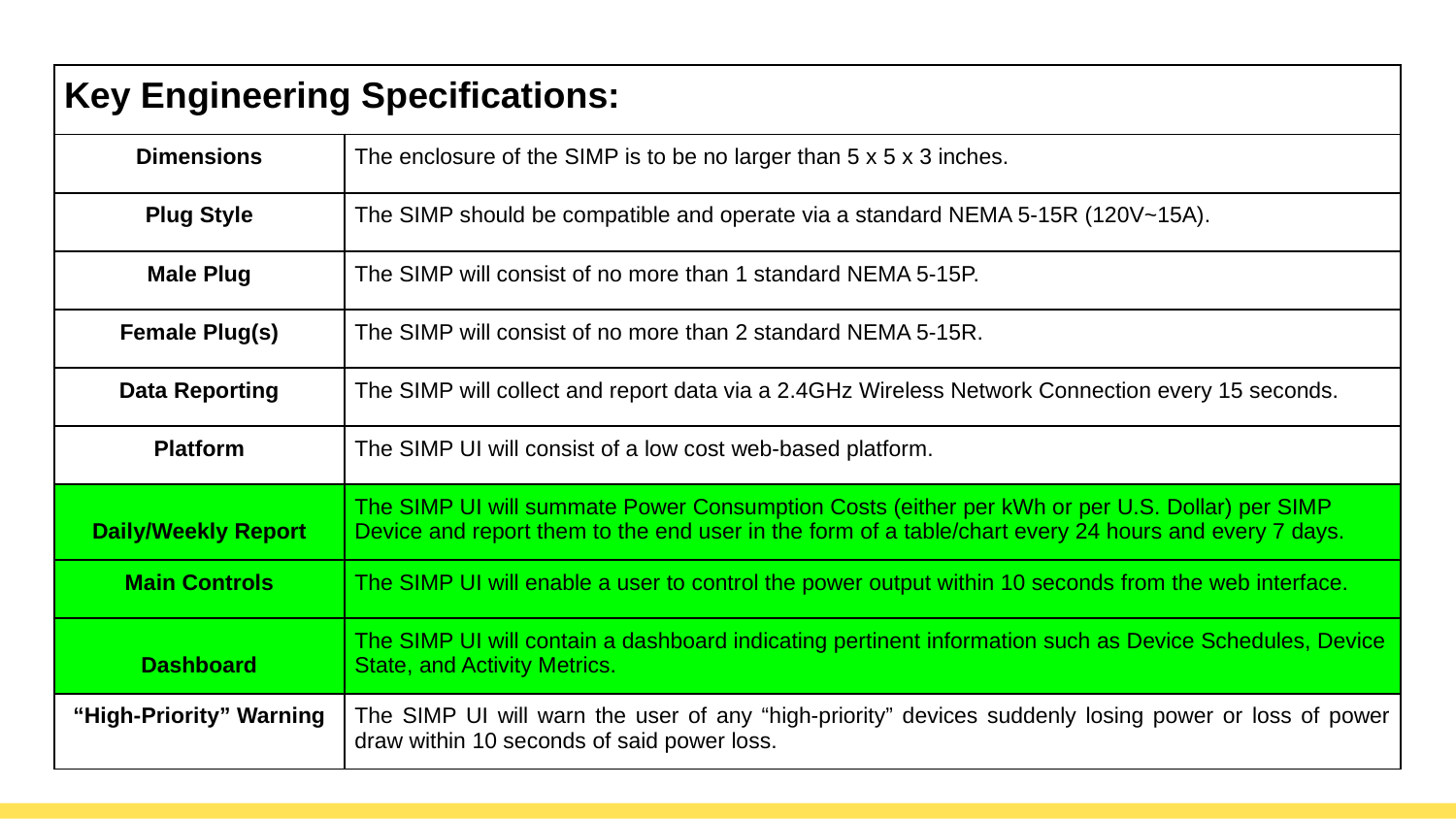

| Key Engineering Specifications: |  |
| --- | --- |
| Dimensions | The enclosure of the SIMP is to be no larger than 5 x 5 x 3 inches. |
| Plug Style | The SIMP should be compatible and operate via a standard NEMA 5-15R (120V~15A). |
| Male Plug | The SIMP will consist of no more than 1 standard NEMA 5-15P. |
| Female Plug(s) | The SIMP will consist of no more than 2 standard NEMA 5-15R. |
| Data Reporting | The SIMP will collect and report data via a 2.4GHz Wireless Network Connection every 15 seconds. |
| Platform | The SIMP UI will consist of a low cost web-based platform. |
| Daily/Weekly Report | The SIMP UI will summate Power Consumption Costs (either per kWh or per U.S. Dollar) per SIMP Device and report them to the end user in the form of a table/chart every 24 hours and every 7 days. |
| Main Controls | The SIMP UI will enable a user to control the power output within 10 seconds from the web interface. |
| Dashboard | The SIMP UI will contain a dashboard indicating pertinent information such as Device Schedules, Device State, and Activity Metrics. |
| “High-Priority” Warning | The SIMP UI will warn the user of any “high-priority” devices suddenly losing power or loss of power draw within 10 seconds of said power loss. |